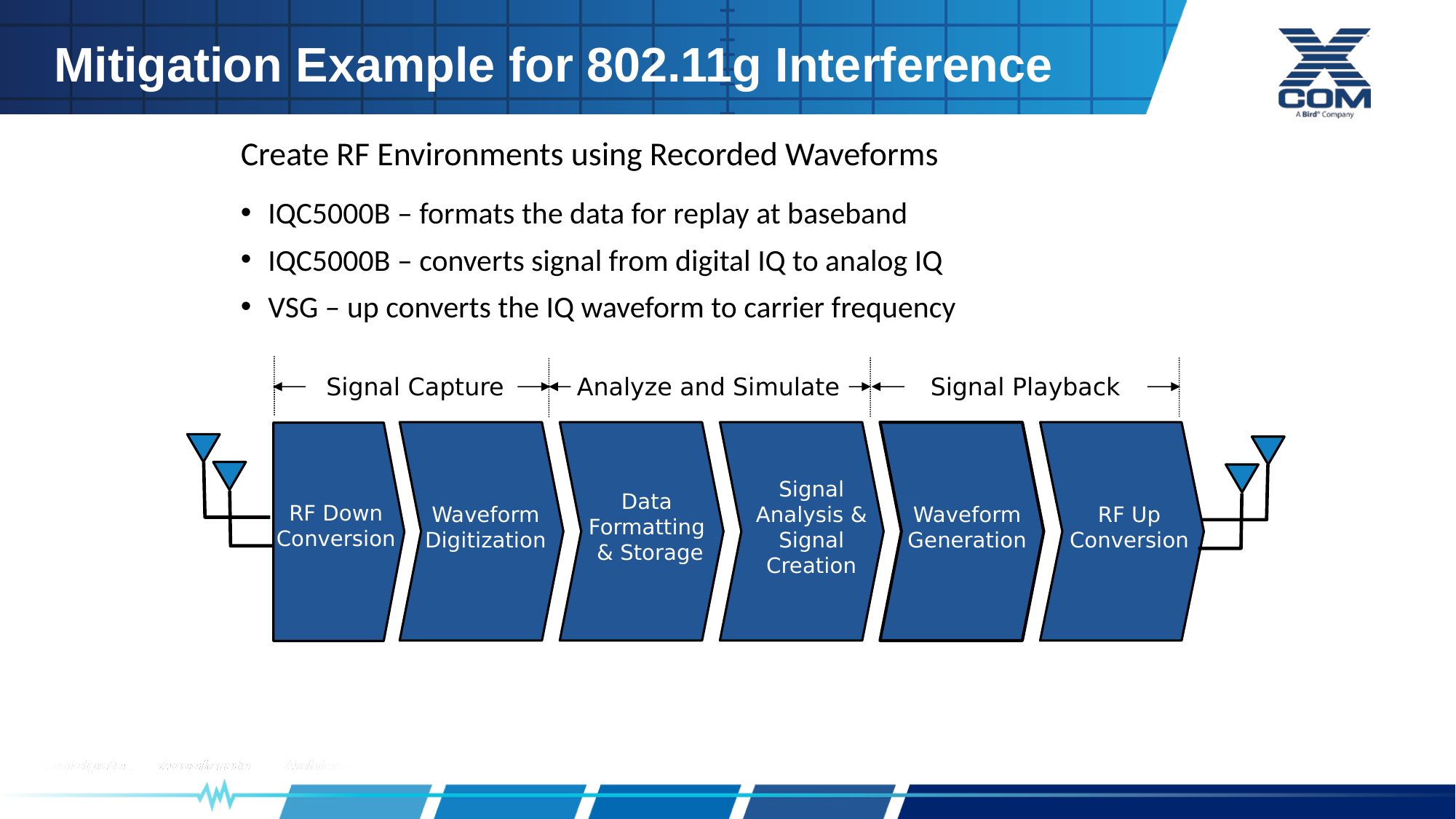

Mitigation Example for 802.11g Interference
Create RF Environments using Recorded Waveforms
IQC5000B – formats the data for replay at baseband
IQC5000B – converts signal from digital IQ to analog IQ
VSG – up converts the IQ waveform to carrier frequency

Signal Capture
Analyze and Simulate
Signal Playback

Signal Analysis & Signal Creation
Data Formatting
 & Storage
RF Down Conversion
Waveform Digitization
Waveform Generation
RF Up Conversion